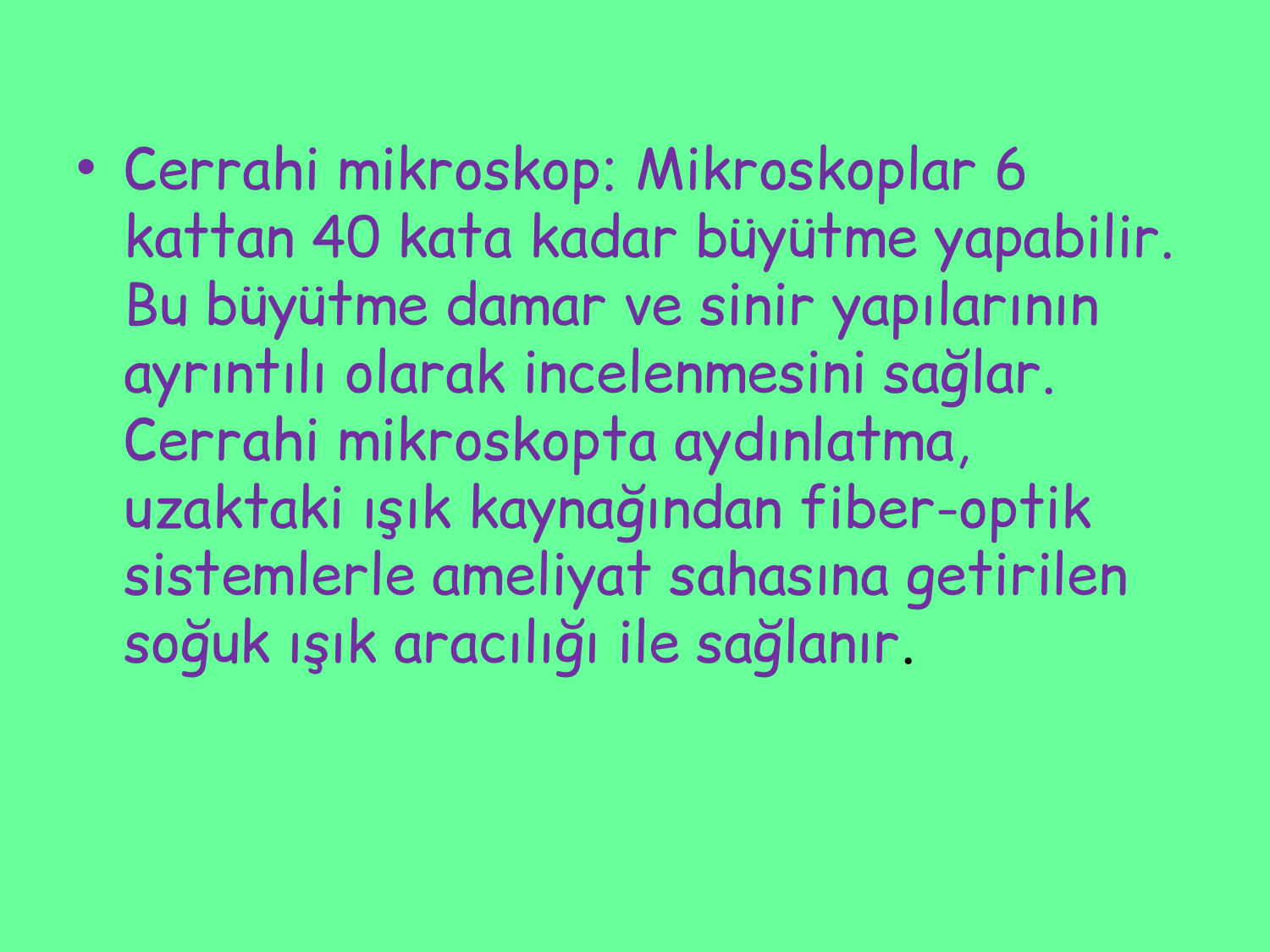

Cerrahi mikroskop: Mikroskoplar 6 kattan 40 kata kadar büyütme yapabilir. Bu büyütme damar ve sinir yapılarının ayrıntılı olarak incelenmesini sağlar. Cerrahi mikroskopta aydınlatma, uzaktaki ışık kaynağından fiber-optik sistemlerle ameliyat sahasına getirilen soğuk ışık aracılığı ile sağlanır.